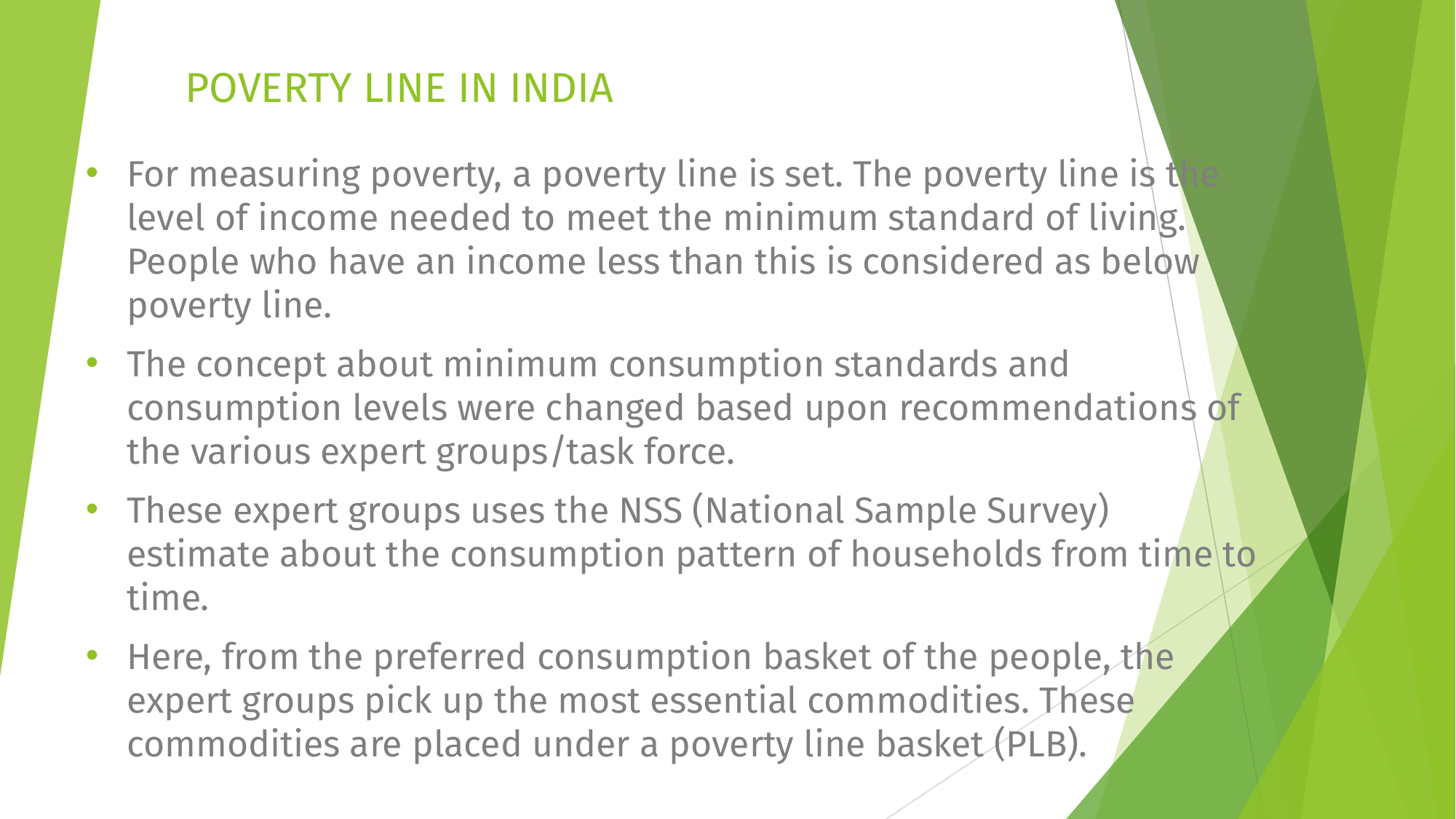

# POVERTY LINE IN INDIA
For measuring poverty, a poverty line is set. The poverty line is the level of income needed to meet the minimum standard of living. People who have an income less than this is considered as below poverty line.
The concept about minimum consumption standards and consumption levels were changed based upon recommendations of the various expert groups/task force.
These expert groups uses the NSS (National Sample Survey) estimate about the consumption pattern of households from time to time.
Here, from the preferred consumption basket of the people, the expert groups pick up the most essential commodities. These commodities are placed under a poverty line basket (PLB).